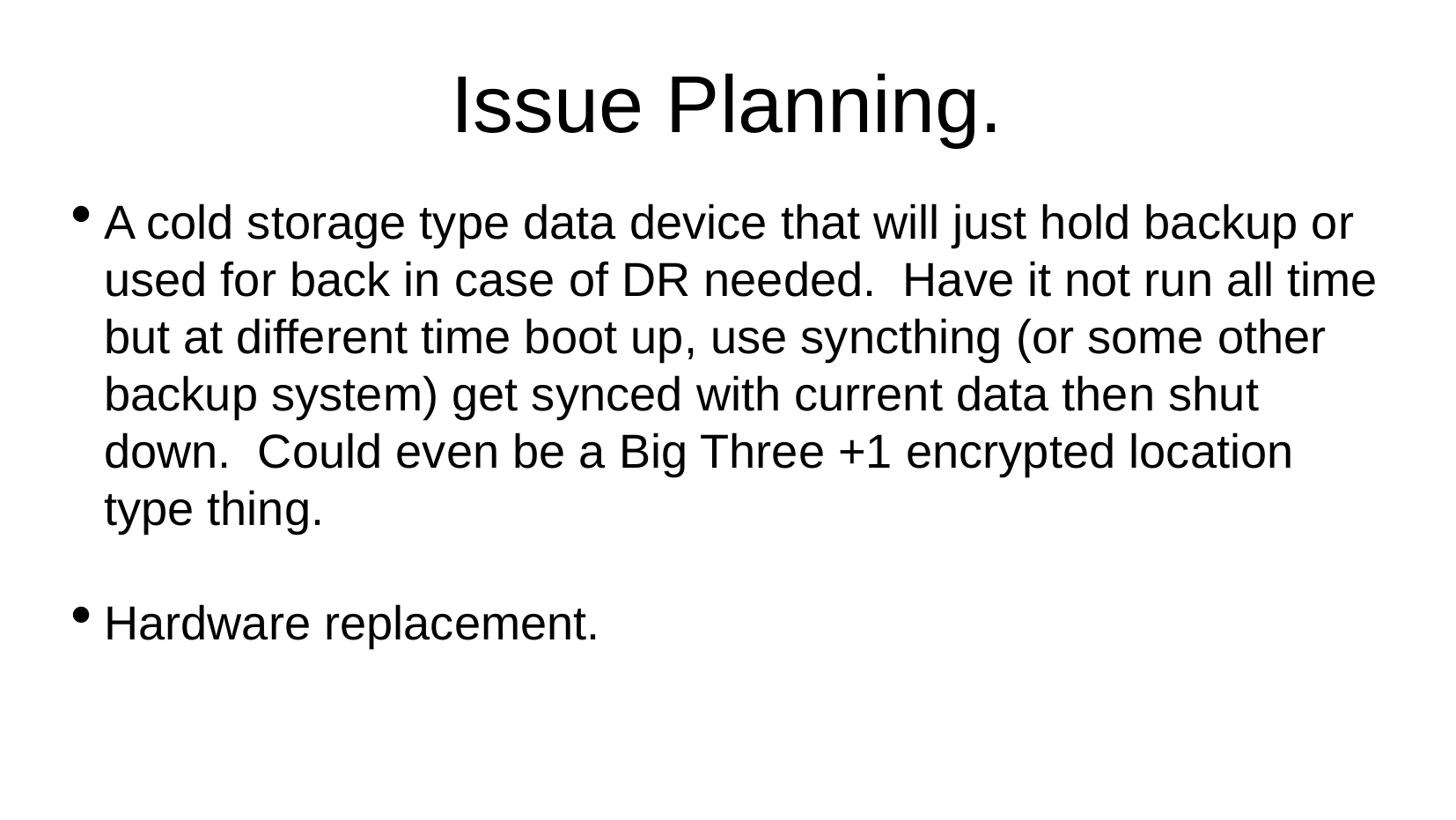

Issue Planning.
A cold storage type data device that will just hold backup or used for back in case of DR needed.  Have it not run all time but at different time boot up, use syncthing (or some other backup system) get synced with current data then shut down.  Could even be a Big Three +1 encrypted location type thing.

Hardware replacement.